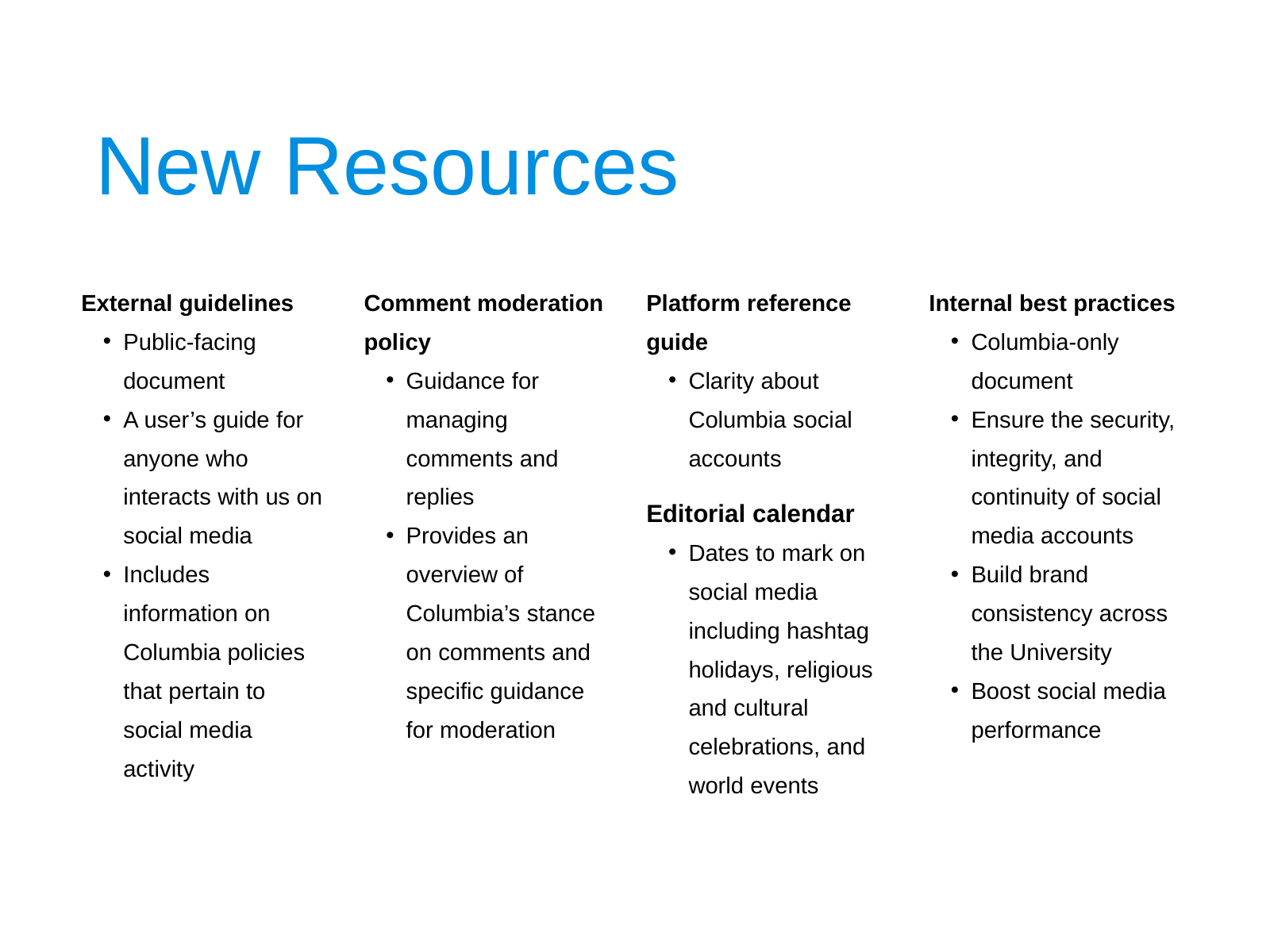

New Resources
External guidelines
Public-facing document
A user’s guide for anyone who interacts with us on social media
Includes information on Columbia policies that pertain to social media activity
Comment moderation policy
Guidance for managing comments and replies
Provides an overview of Columbia’s stance on comments and specific guidance for moderation
Platform reference guide
Clarity about Columbia social accounts

Internal best practices
Columbia-only document
Ensure the security, integrity, and continuity of social media accounts
Build brand consistency across the University
Boost social media performance

Editorial calendar
Dates to mark on social media including hashtag holidays, religious and cultural celebrations, and world events